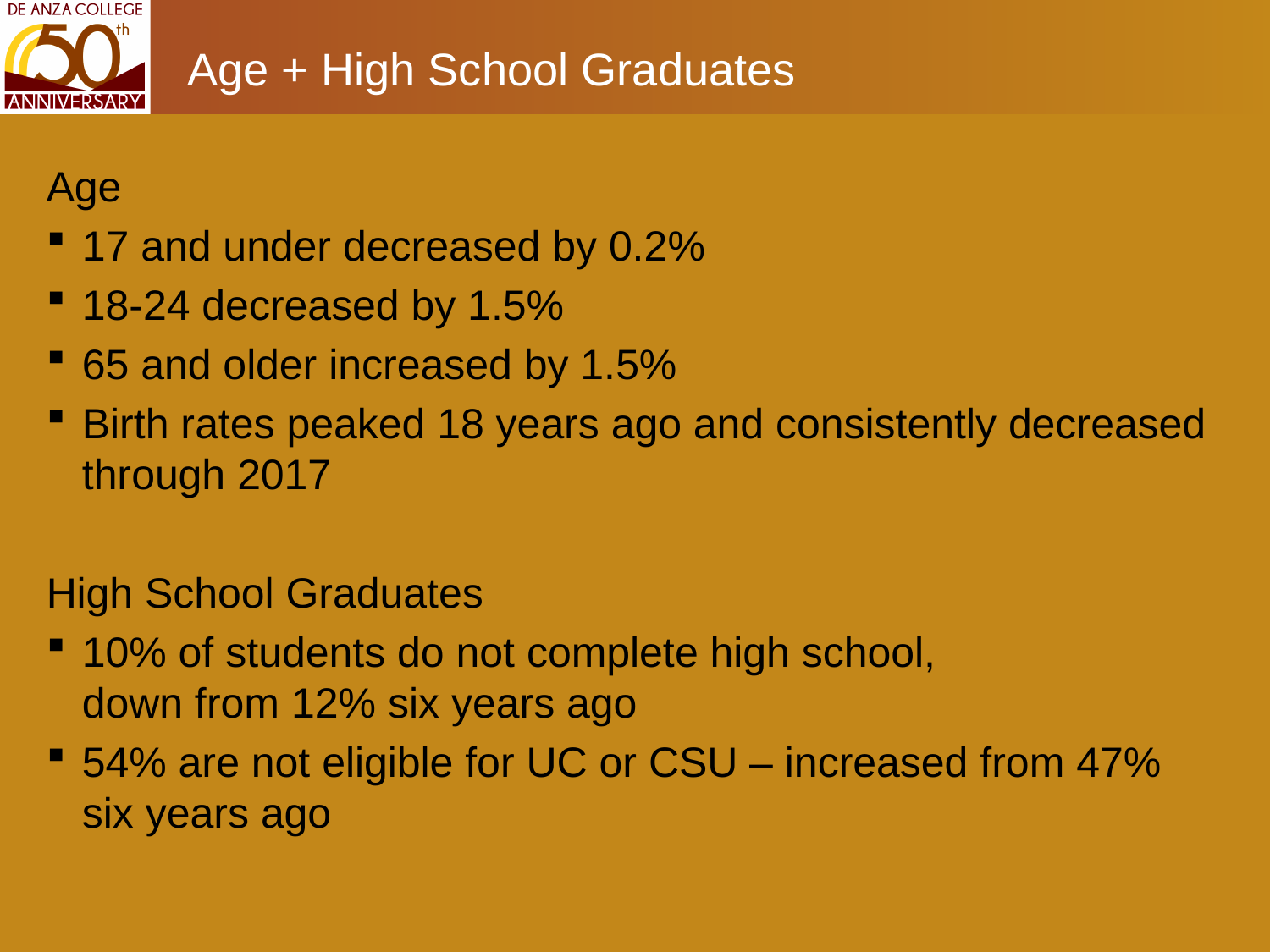

Age + High School Graduates
Age
17 and under decreased by 0.2%
18-24 decreased by 1.5%
65 and older increased by 1.5%
Birth rates peaked 18 years ago and consistently decreased through 2017

High School Graduates
10% of students do not complete high school,
down from 12% six years ago
54% are not eligible for UC or CSU – increased from 47% six years ago